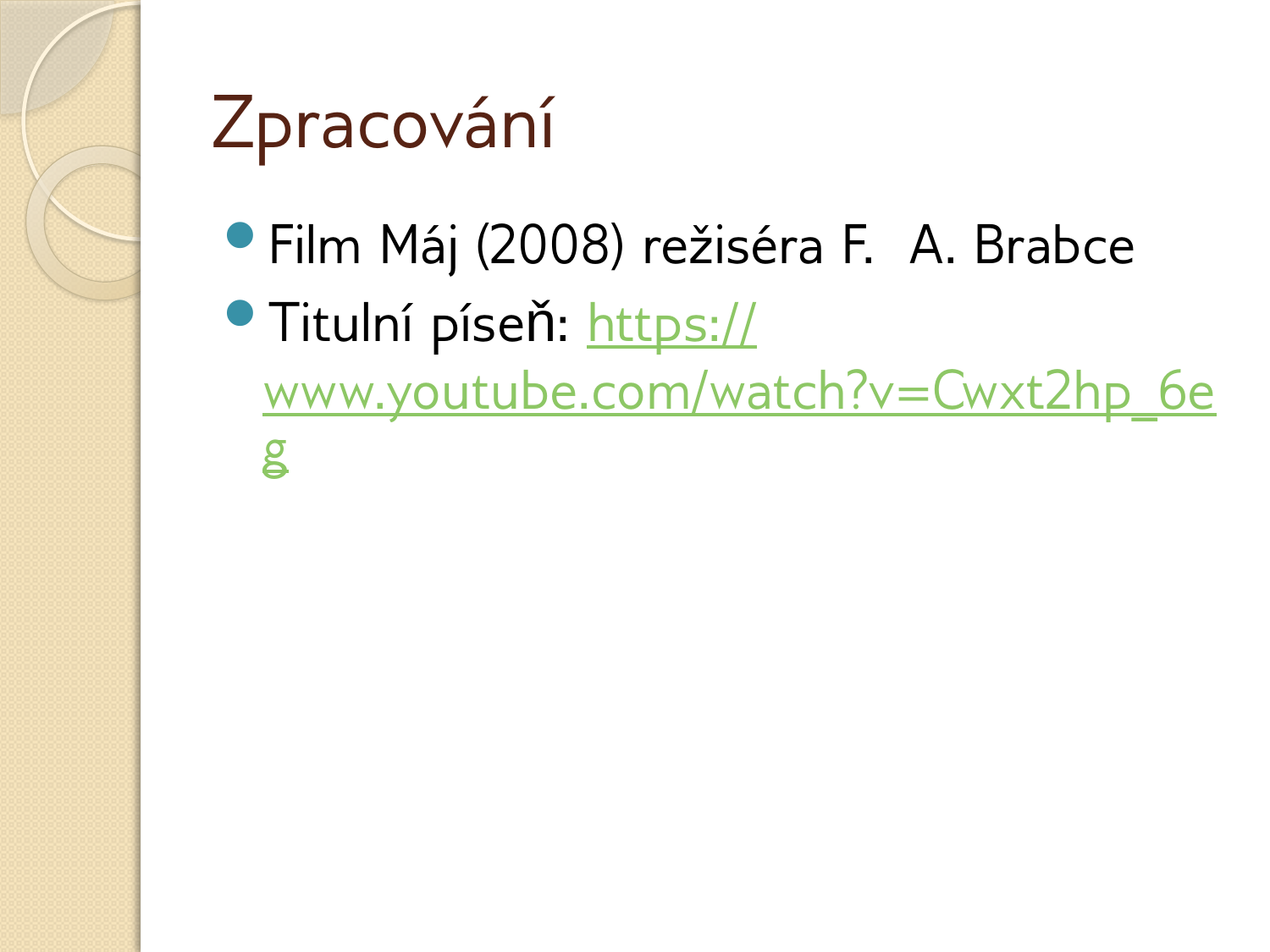

# Zpracování
Film Máj (2008) režiséra F.  A. Brabce
Titulní píseň: https://www.youtube.com/watch?v=Cwxt2hp_6eg